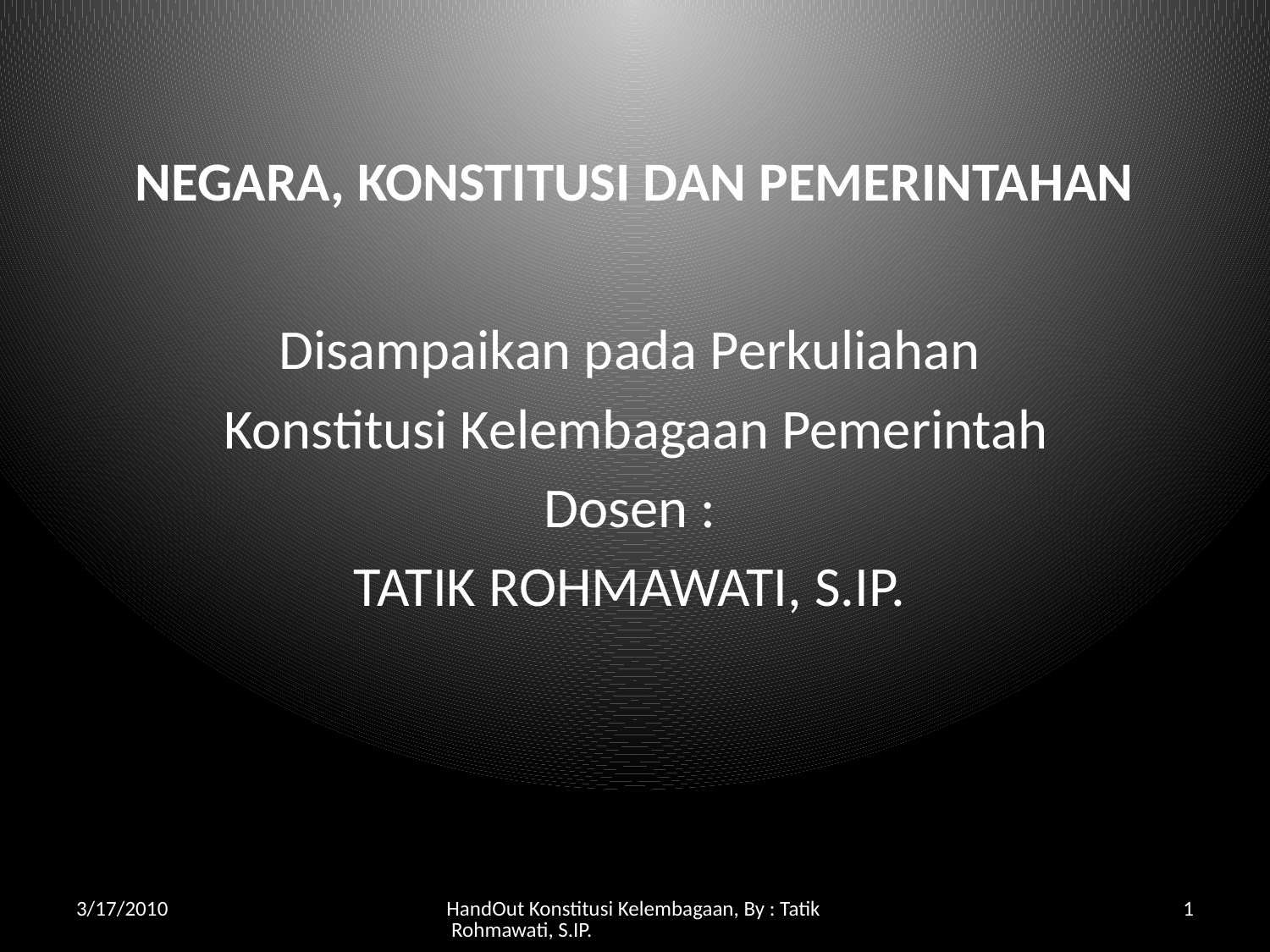

# NEGARA, KONSTITUSI DAN PEMERINTAHAN
Disampaikan pada Perkuliahan
 Konstitusi Kelembagaan Pemerintah
Dosen :
TATIK ROHMAWATI, S.IP.
3/17/2010
HandOut Konstitusi Kelembagaan, By : Tatik Rohmawati, S.IP.
1